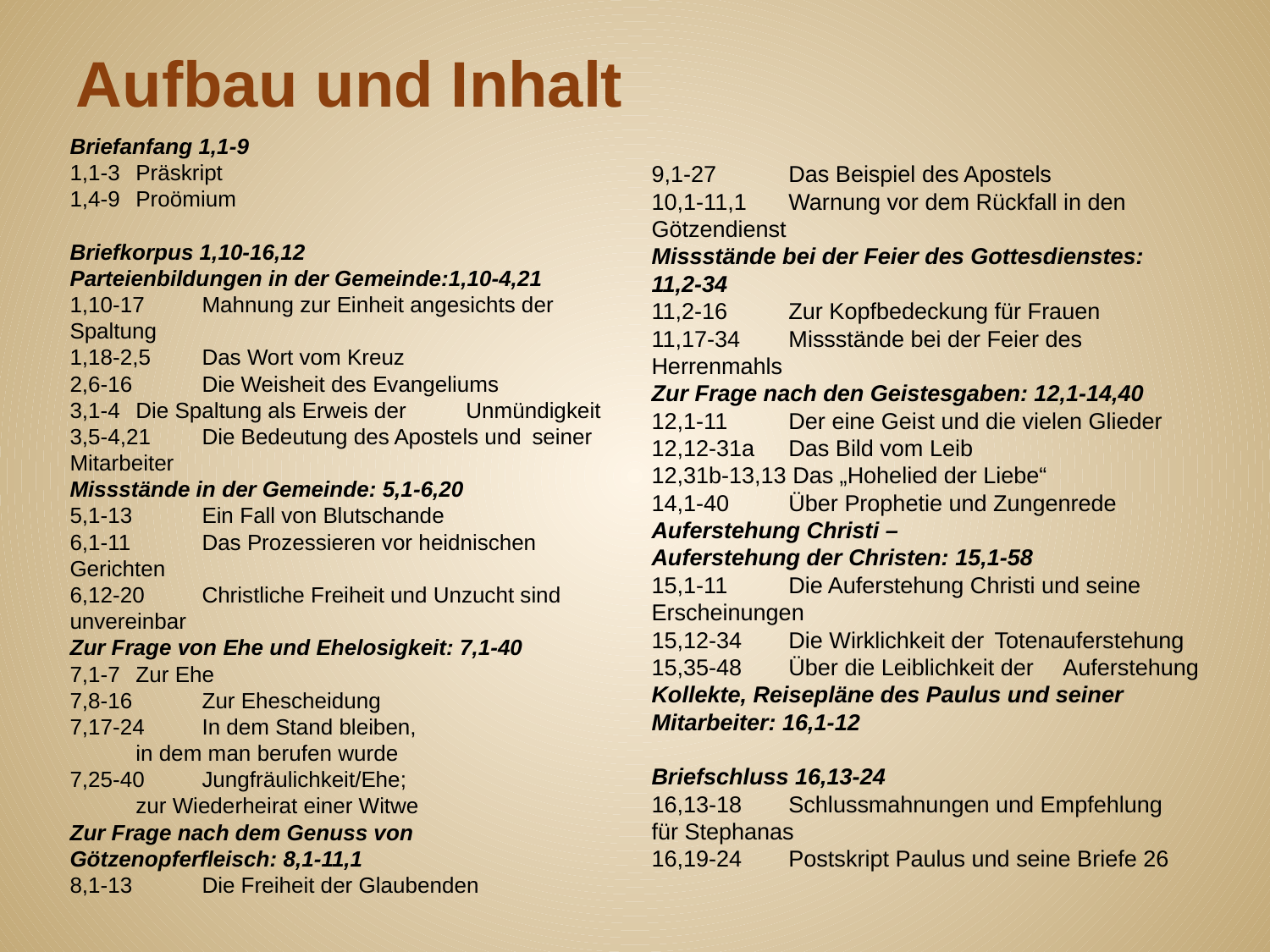

# Aufbau und Inhalt
Briefanfang 1,1-9
1,1-3 		Präskript
1,4-9 		Proömium

Briefkorpus 1,10-16,12
Parteienbildungen in der Gemeinde:1,10-4,21
1,10-17 	Mahnung zur Einheit angesichts der 	Spaltung
1,18-2,5 	Das Wort vom Kreuz
2,6-16 	Die Weisheit des Evangeliums
3,1-4 	Die Spaltung als Erweis der 	Unmündigkeit
3,5-4,21 	Die Bedeutung des Apostels und 	seiner Mitarbeiter
Missstände in der Gemeinde: 5,1-6,20
5,1-13 	Ein Fall von Blutschande
6,1-11 	Das Prozessieren vor heidnischen 	Gerichten
6,12-20 	Christliche Freiheit und Unzucht sind 	unvereinbar
Zur Frage von Ehe und Ehelosigkeit: 7,1-40
7,1-7 	Zur Ehe
7,8-16 	Zur Ehescheidung
7,17-24 	In dem Stand bleiben,
	in dem man berufen wurde
7,25-40 	Jungfräulichkeit/Ehe;
	zur Wiederheirat einer Witwe
Zur Frage nach dem Genuss von Götzenopferfleisch: 8,1-11,1
8,1-13 	Die Freiheit der Glaubenden

9,1-27 	Das Beispiel des Apostels
10,1-11,1 	Warnung vor dem Rückfall in den 	Götzendienst
Missstände bei der Feier des Gottesdienstes:
11,2-34
11,2-16 	Zur Kopfbedeckung für Frauen
11,17-34 	Missstände bei der Feier des 	Herrenmahls
Zur Frage nach den Geistesgaben: 12,1-14,40
12,1-11 	Der eine Geist und die vielen Glieder
12,12-31a 	Das Bild vom Leib
12,31b-13,13 Das „Hohelied der Liebe“
14,1-40 	Über Prophetie und Zungenrede
Auferstehung Christi –
Auferstehung der Christen: 15,1-58
15,1-11 	Die Auferstehung Christi und seine 	Erscheinungen
15,12-34 	Die Wirklichkeit der 	Totenauferstehung
15,35-48 	Über die Leiblichkeit der 	Auferstehung
Kollekte, Reisepläne des Paulus und seiner Mitarbeiter: 16,1-12

Briefschluss 16,13-24
16,13-18 	Schlussmahnungen und Empfehlung 	für Stephanas
16,19-24 	Postskript Paulus und seine Briefe 26